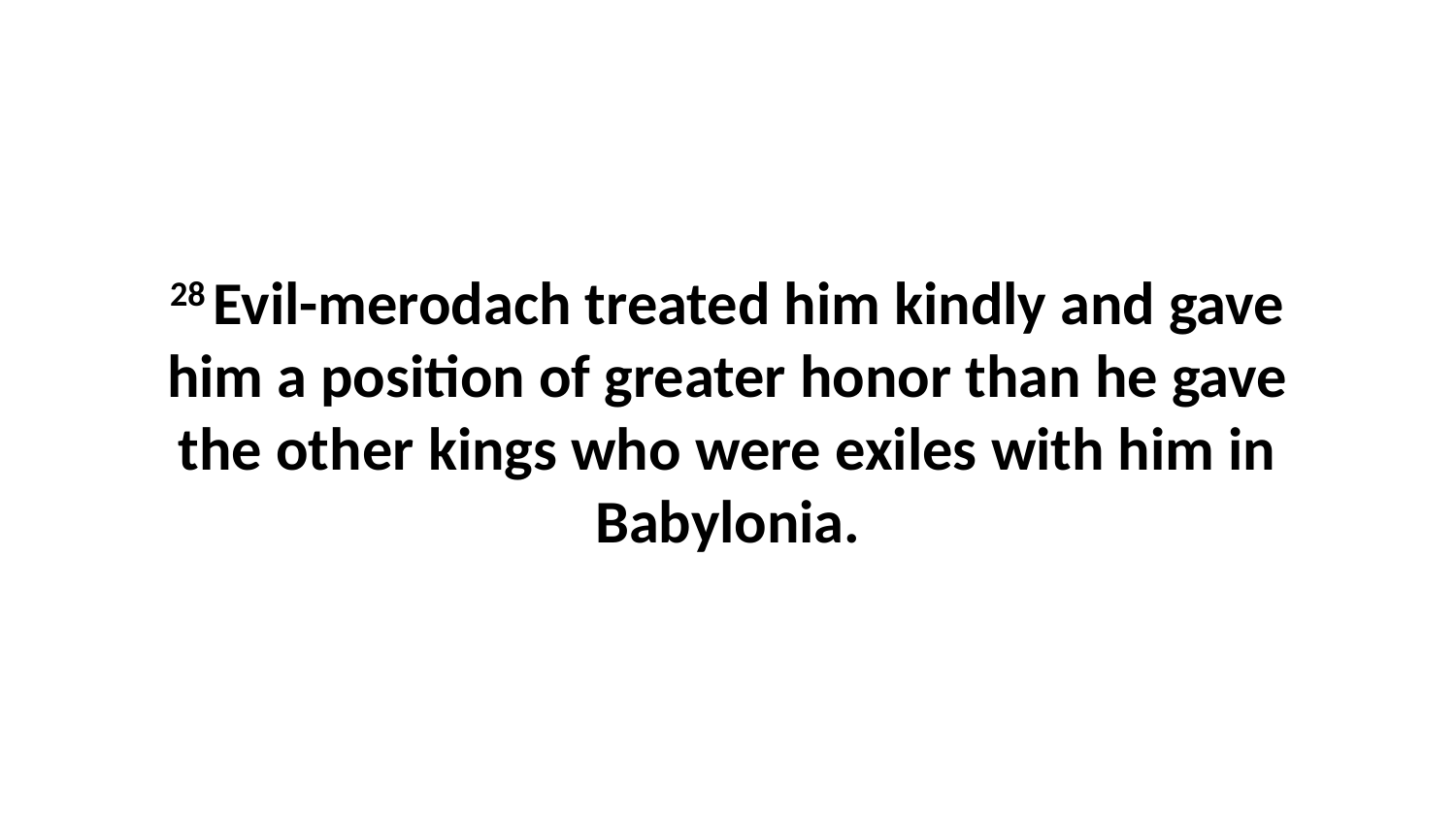

28 Evil-merodach treated him kindly and gave him a position of greater honor than he gave the other kings who were exiles with him in Babylonia.